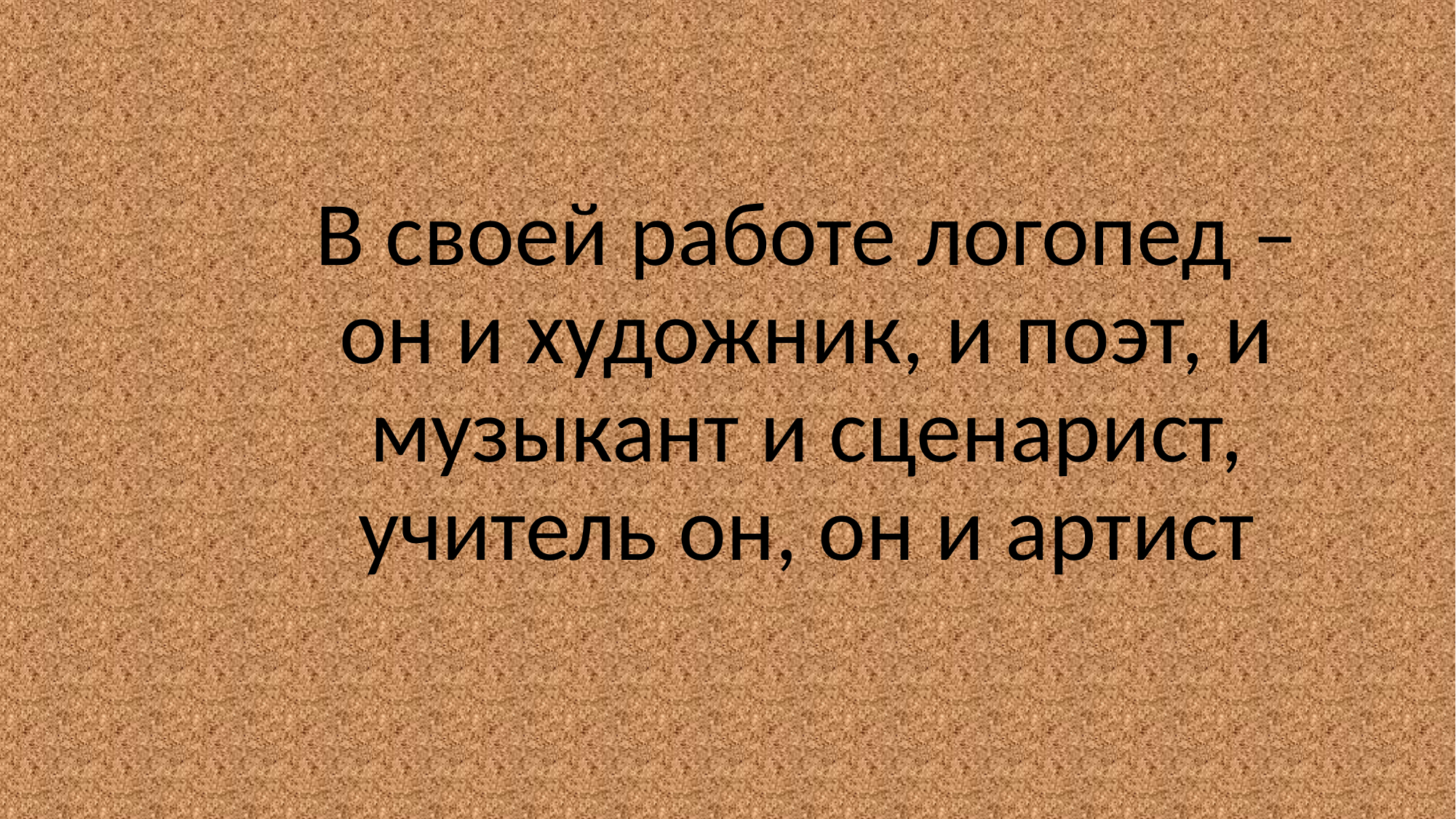

# В своей работе логопед – он и художник, и поэт, и музыкант и сценарист, учитель он, он и артист